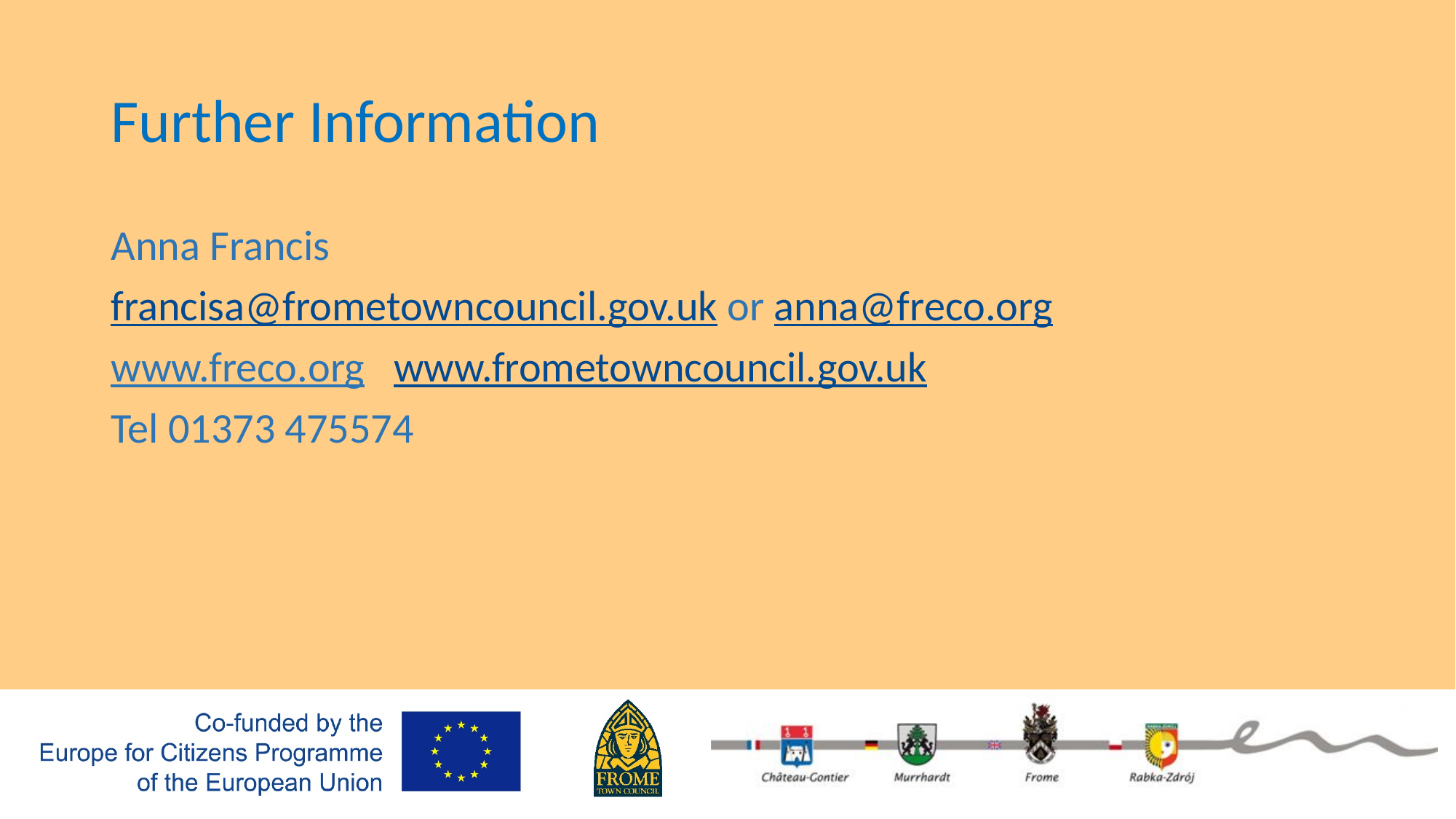

Further Information
Anna Francis
francisa@frometowncouncil.gov.uk or anna@freco.org
www.freco.org   www.frometowncouncil.gov.uk
Tel 01373 475574